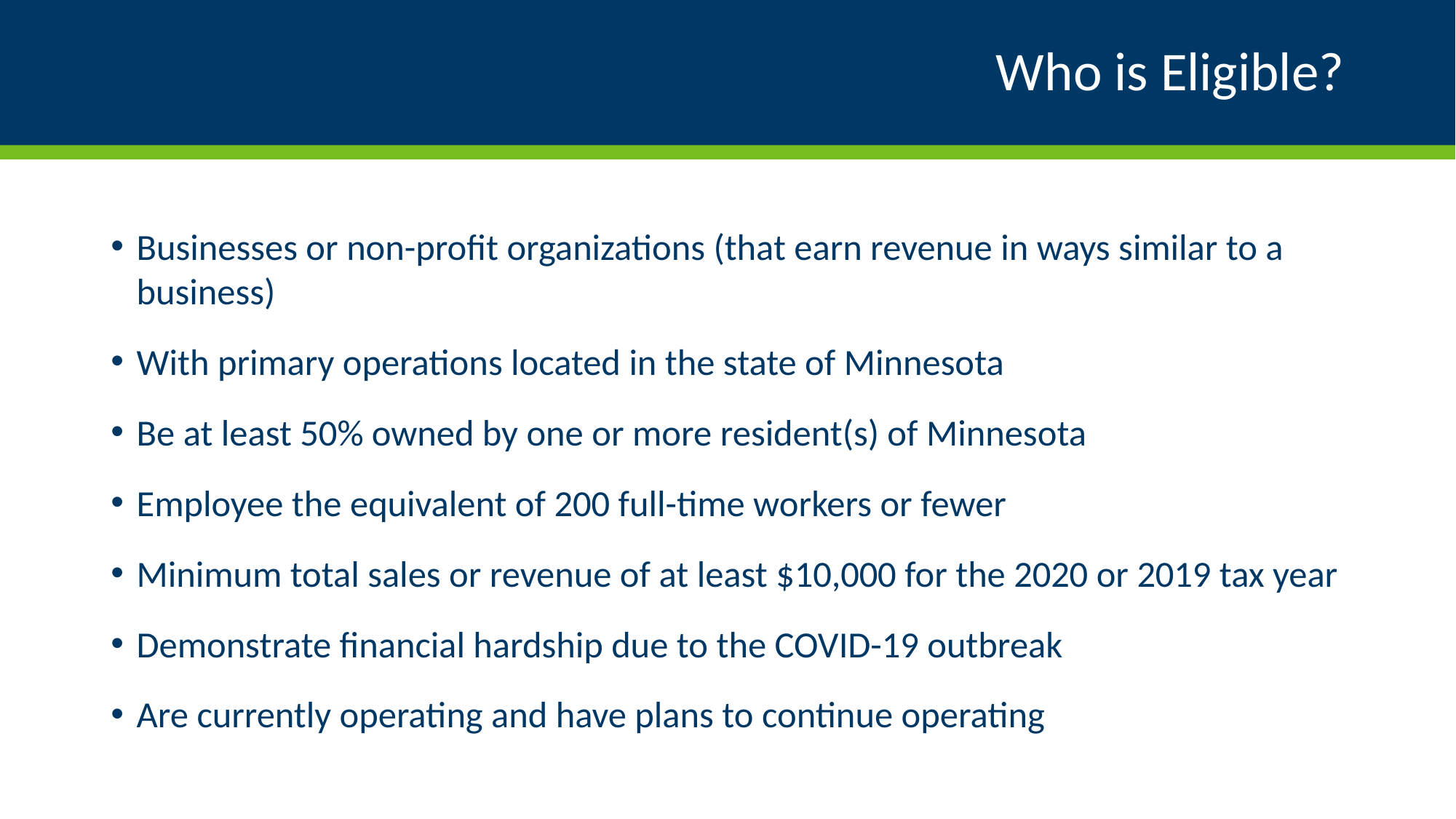

# Who is Eligible?
Businesses or non-profit organizations (that earn revenue in ways similar to a business)
With primary operations located in the state of Minnesota
Be at least 50% owned by one or more resident(s) of Minnesota
Employee the equivalent of 200 full-time workers or fewer
Minimum total sales or revenue of at least $10,000 for the 2020 or 2019 tax year
Demonstrate financial hardship due to the COVID-19 outbreak
Are currently operating and have plans to continue operating